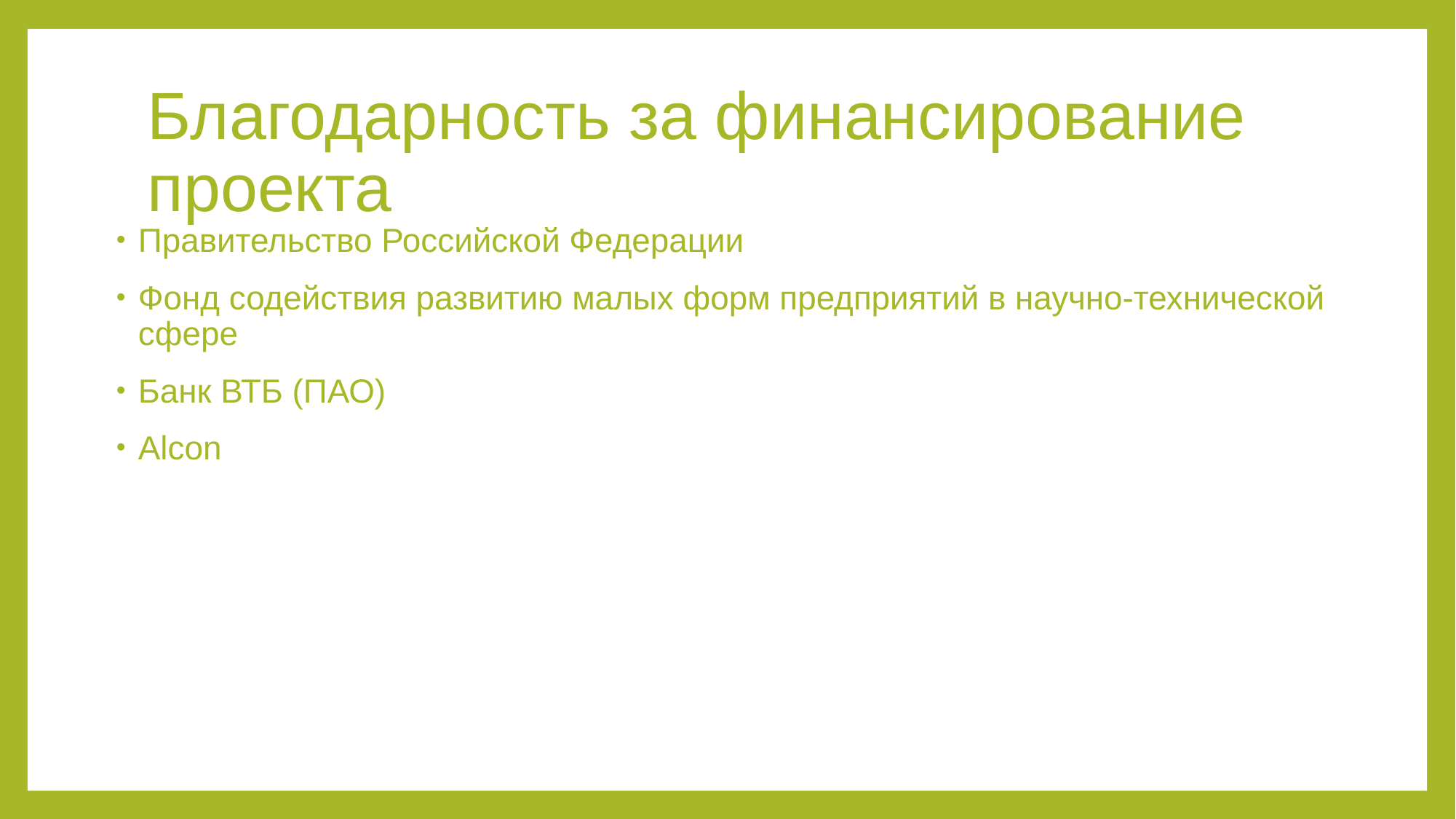

# Благодарность за финансирование проекта
Правительство Российской Федерации
Фонд содействия развитию малых форм предприятий в научно-технической сфере
Банк ВТБ (ПАО)
Alcon